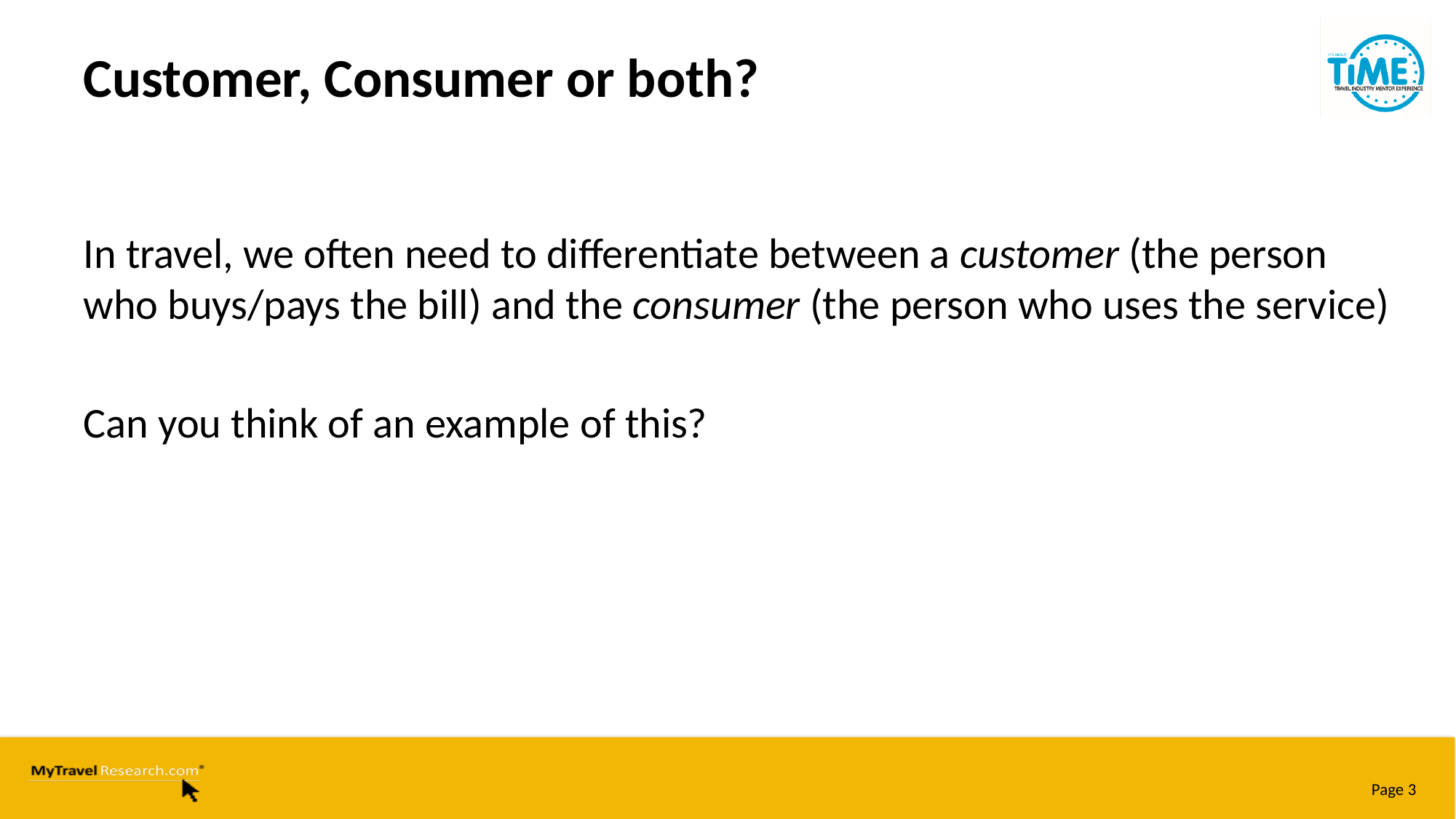

# Customer, Consumer or both?
In travel, we often need to differentiate between a customer (the person who buys/pays the bill) and the consumer (the person who uses the service)

Can you think of an example of this?